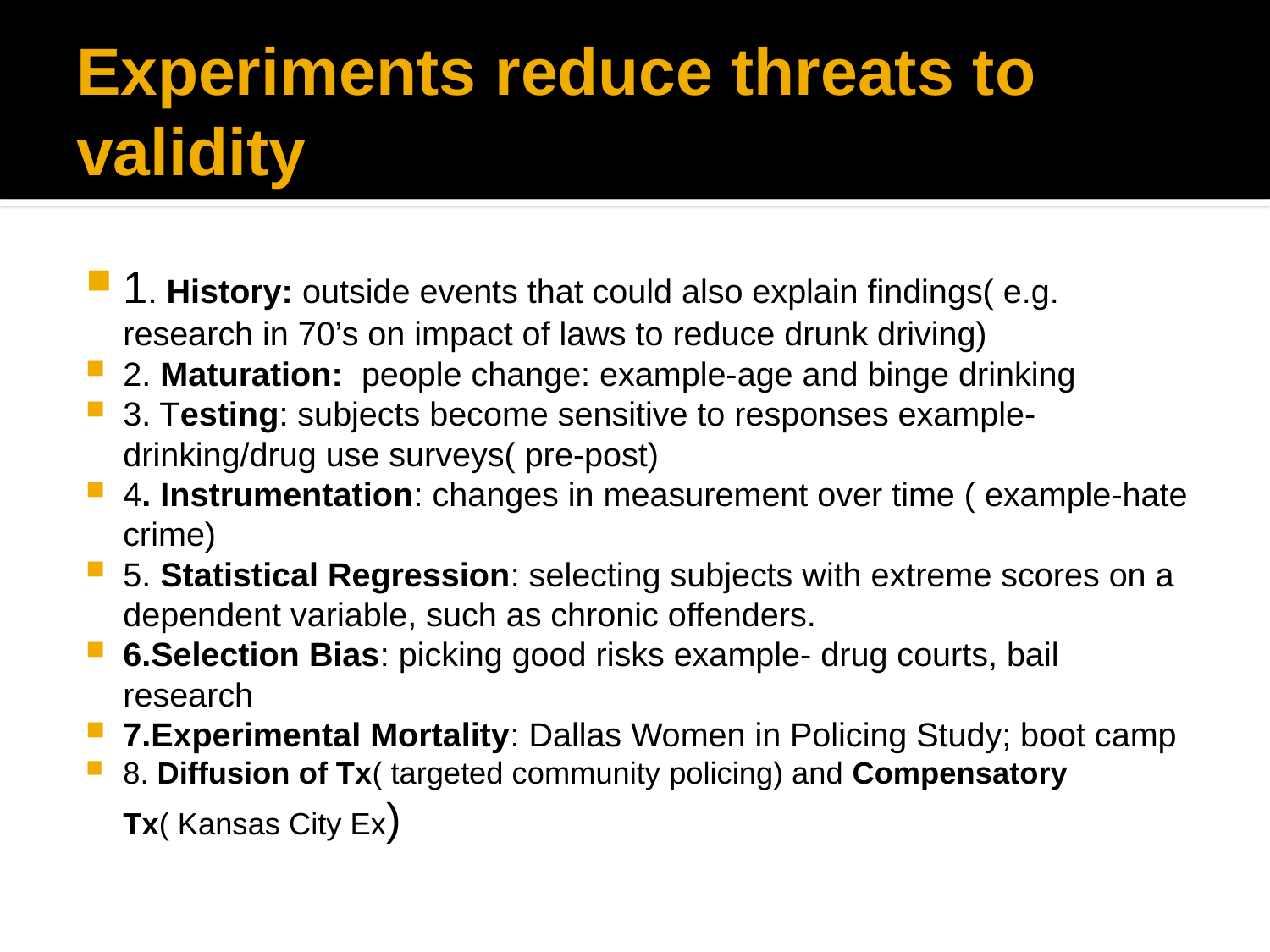

# Experiments reduce threats to validity
1. History: outside events that could also explain findings( e.g. research in 70’s on impact of laws to reduce drunk driving)
2. Maturation:  people change: example-age and binge drinking
3. Testing: subjects become sensitive to responses example- drinking/drug use surveys( pre-post)
4. Instrumentation: changes in measurement over time ( example-hate crime)
5. Statistical Regression: selecting subjects with extreme scores on a dependent variable, such as chronic offenders.
6.Selection Bias: picking good risks example- drug courts, bail research
7.Experimental Mortality: Dallas Women in Policing Study; boot camp
8. Diffusion of Tx( targeted community policing) and Compensatory Tx( Kansas City Ex)